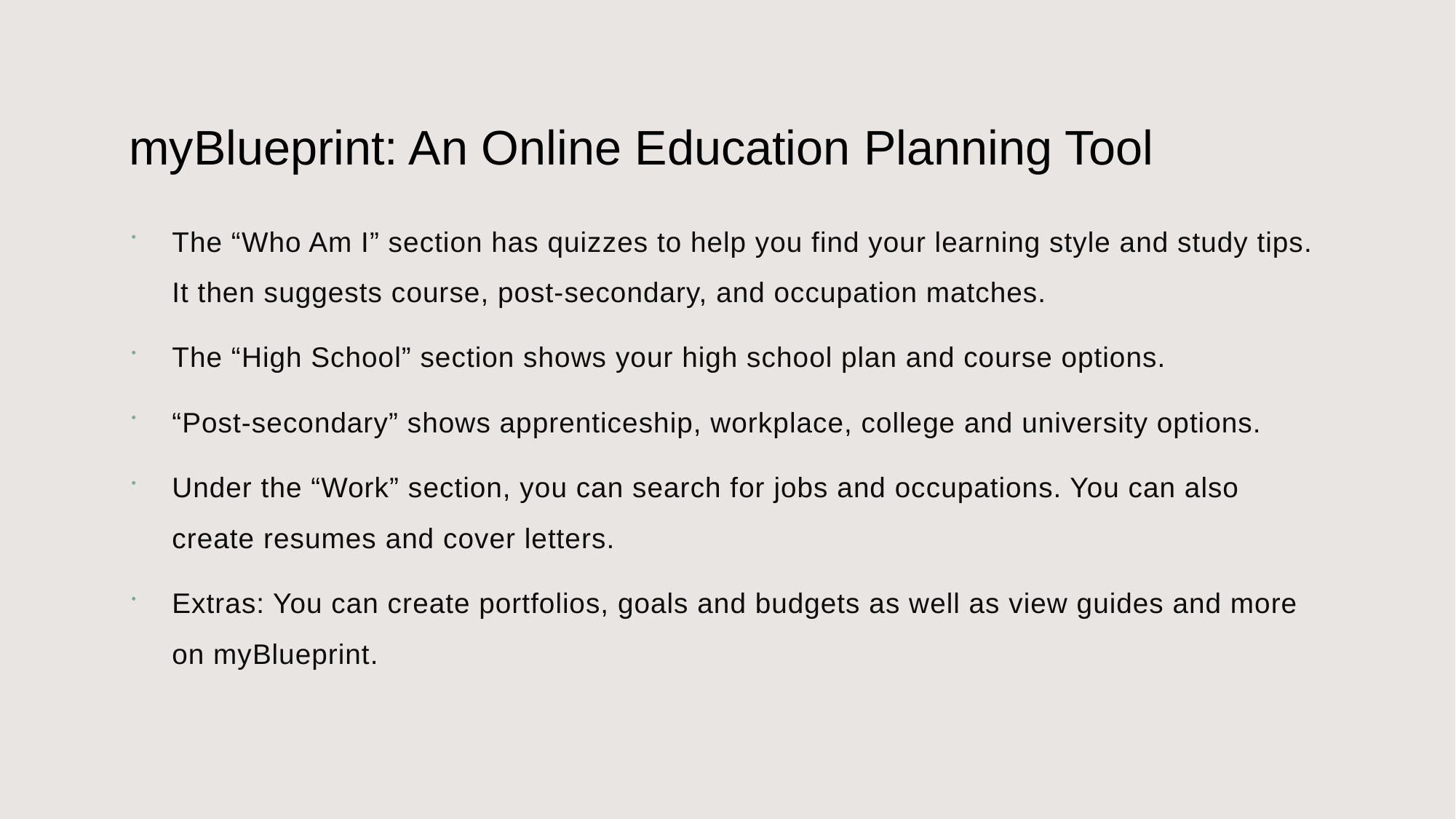

# myBlueprint: An Online Education Planning Tool
The “Who Am I” section has quizzes to help you find your learning style and study tips. It then suggests course, post-secondary, and occupation matches.
The “High School” section shows your high school plan and course options.
“Post-secondary” shows apprenticeship, workplace, college and university options.
Under the “Work” section, you can search for jobs and occupations. You can also create resumes and cover letters.
Extras: You can create portfolios, goals and budgets as well as view guides and more on myBlueprint.